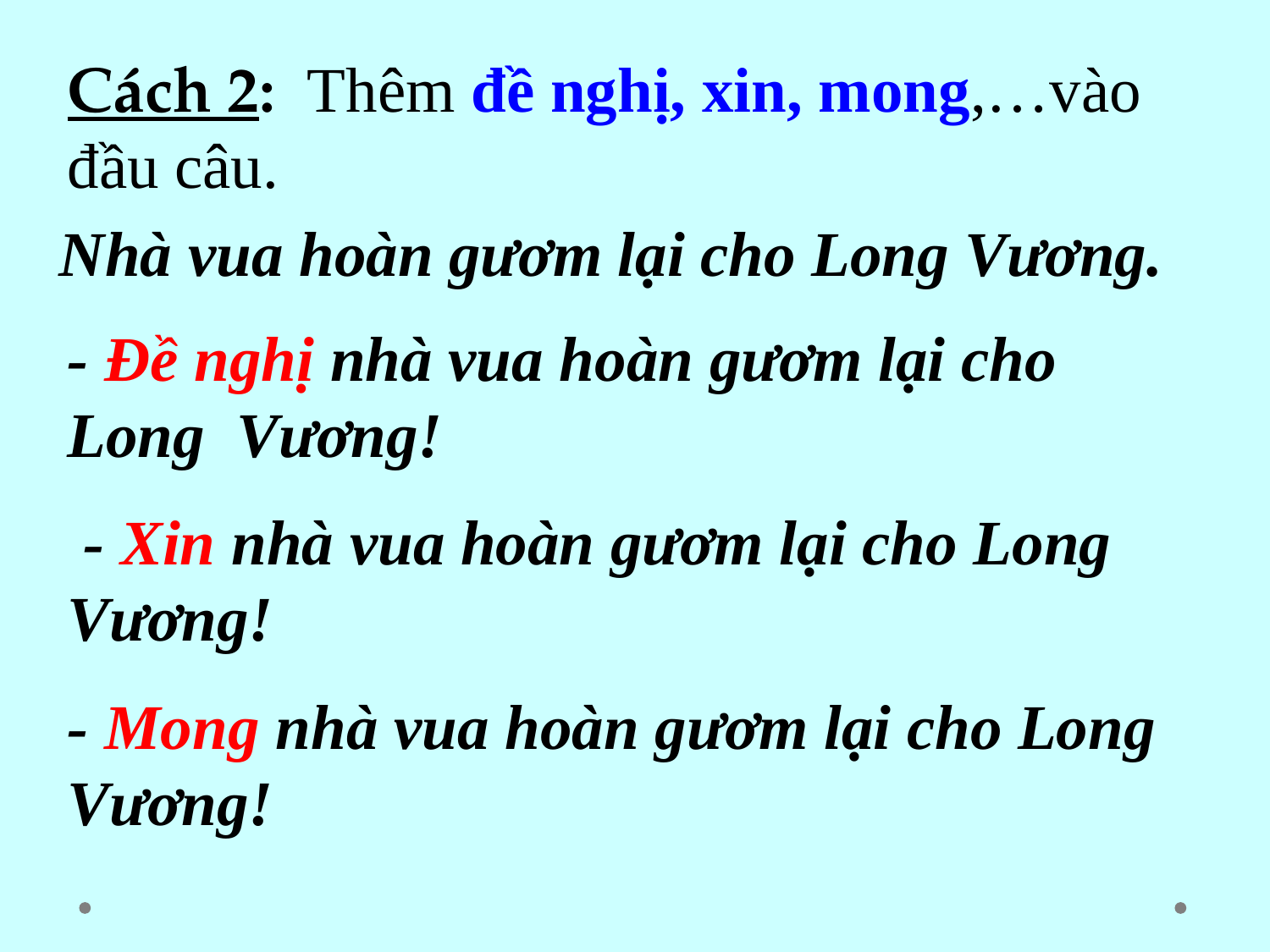

Cách 2:  Thêm đề nghị, xin, mong,…vào đầu câu.
  Nhà vua hoàn gươm lại cho Long Vương.
- Đề nghị nhà vua hoàn gươm lại cho Long  Vương!
 - Xin nhà vua hoàn gươm lại cho Long Vương!
- Mong nhà vua hoàn gươm lại cho Long Vương!